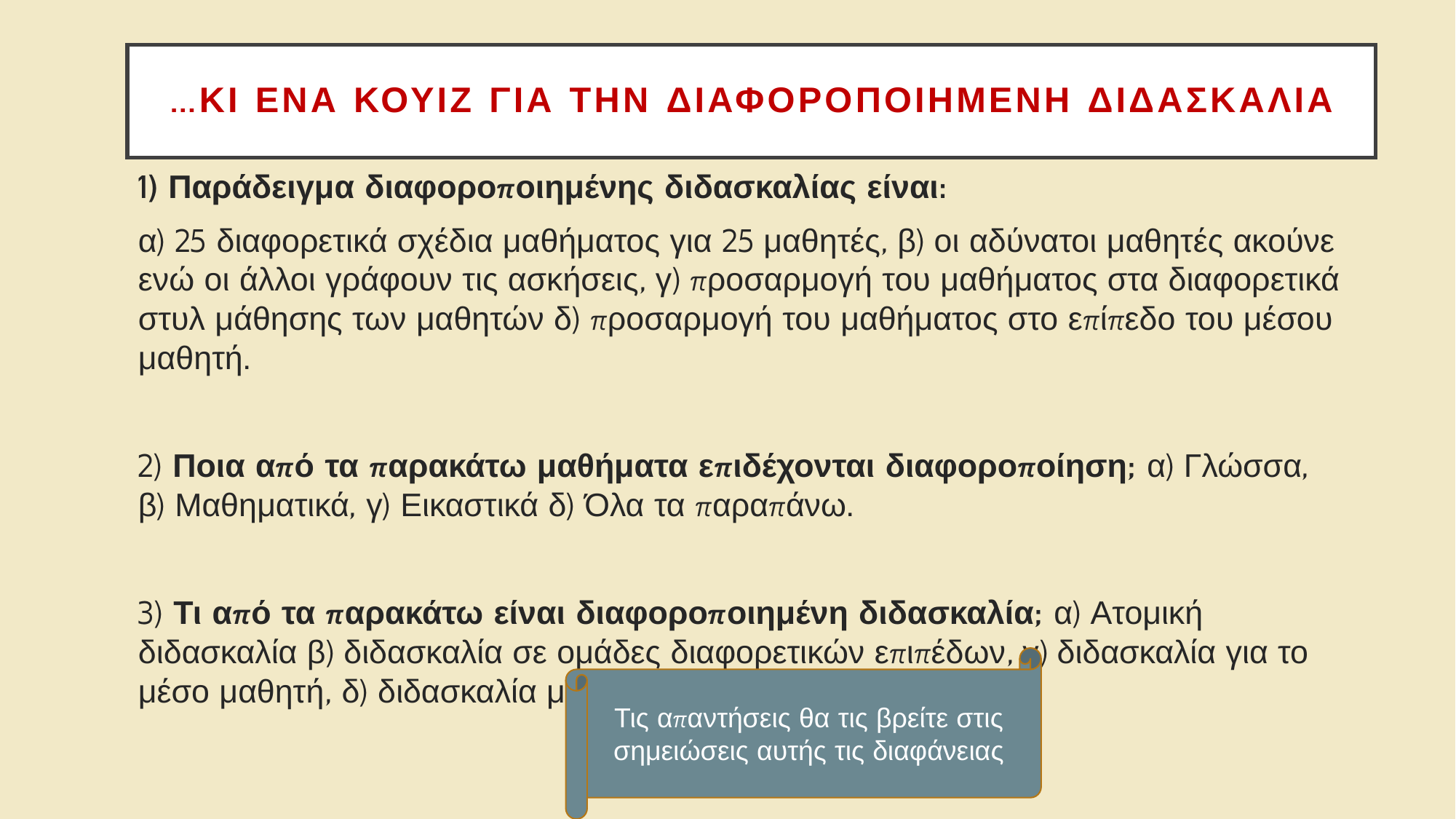

# …Κι Ενα ΚουΙζ για την διαφοροποιημενη διδασκαλια
1) Παράδειγμα διαφοροποιημένης διδασκαλίας είναι:
α) 25 διαφορετικά σχέδια μαθήματος για 25 μαθητές, β) οι αδύνατοι μαθητές ακούνε ενώ οι άλλοι γράφουν τις ασκήσεις, γ) προσαρμογή του μαθήματος στα διαφορετικά στυλ μάθησης των μαθητών δ) προσαρμογή του μαθήματος στο επίπεδο του μέσου μαθητή.

2) Ποια από τα παρακάτω μαθήματα επιδέχονται διαφοροποίηση; α) Γλώσσα, β) Μαθηματικά, γ) Εικαστικά δ) Όλα τα παραπάνω.

3) Τι από τα παρακάτω είναι διαφοροποιημένη διδασκαλία; α) Ατομική διδασκαλία β) διδασκαλία σε ομάδες διαφορετικών επιπέδων, γ) διδασκαλία για το μέσο μαθητή, δ) διδασκαλία με πειράματα.

Τις απαντήσεις θα τις βρείτε στις σημειώσεις αυτής τις διαφάνειας